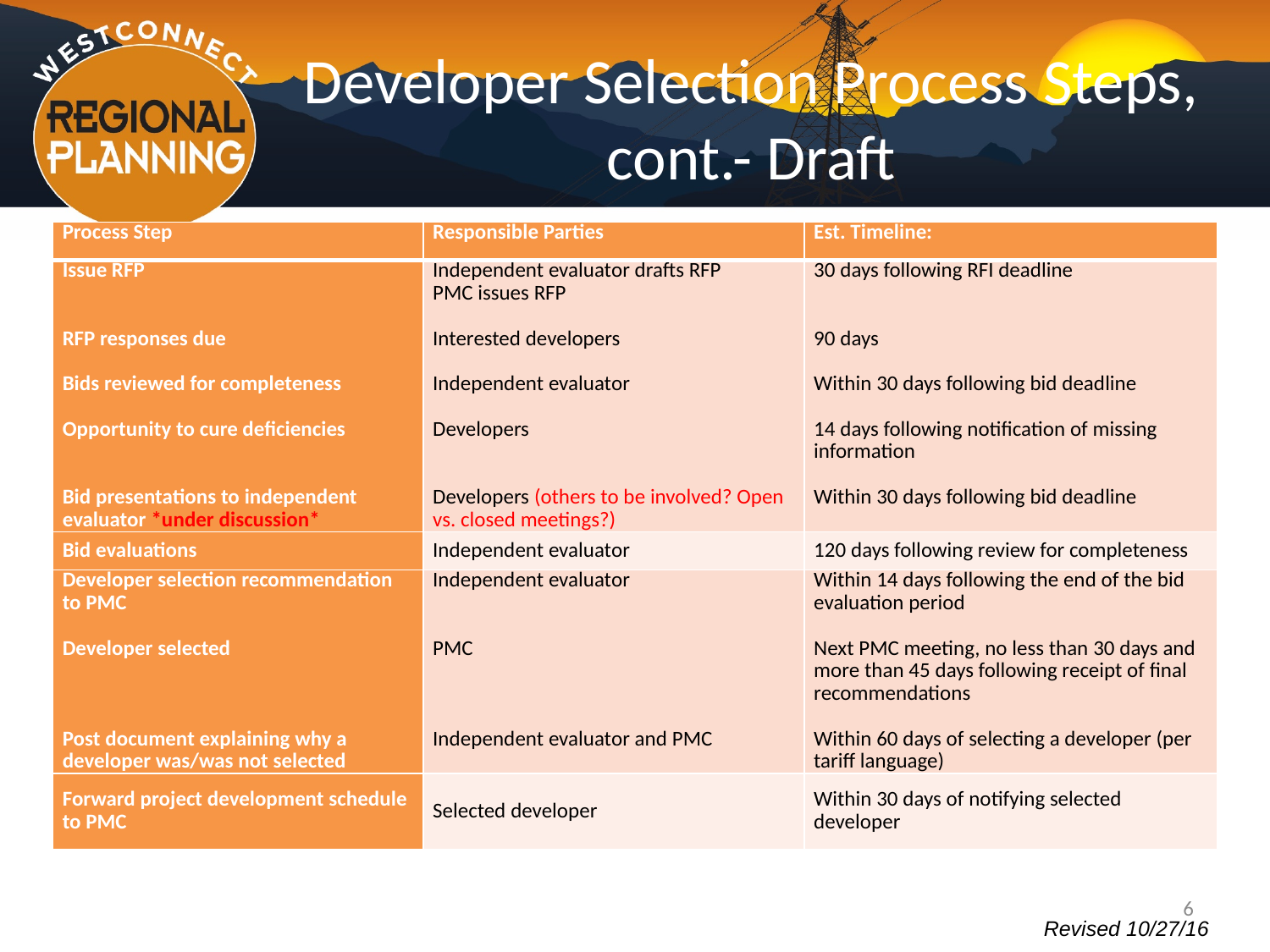

# Developer Selection Process Steps, cont.- Draft
| Process Step | Responsible Parties | Est. Timeline: |
| --- | --- | --- |
| Issue RFP RFP responses due Bids reviewed for completeness Opportunity to cure deficiencies Bid presentations to independent evaluator \*under discussion\* | Independent evaluator drafts RFP PMC issues RFP Interested developers Independent evaluator Developers Developers (others to be involved? Open vs. closed meetings?) | 30 days following RFI deadline 90 days Within 30 days following bid deadline 14 days following notification of missing information Within 30 days following bid deadline |
| Bid evaluations | Independent evaluator | 120 days following review for completeness |
| Developer selection recommendation to PMC Developer selected Post document explaining why a developer was/was not selected | Independent evaluator PMC Independent evaluator and PMC | Within 14 days following the end of the bid evaluation period Next PMC meeting, no less than 30 days and more than 45 days following receipt of final recommendations Within 60 days of selecting a developer (per tariff language) |
| Forward project development schedule to PMC | Selected developer | Within 30 days of notifying selected developer |
6
Revised 10/27/16